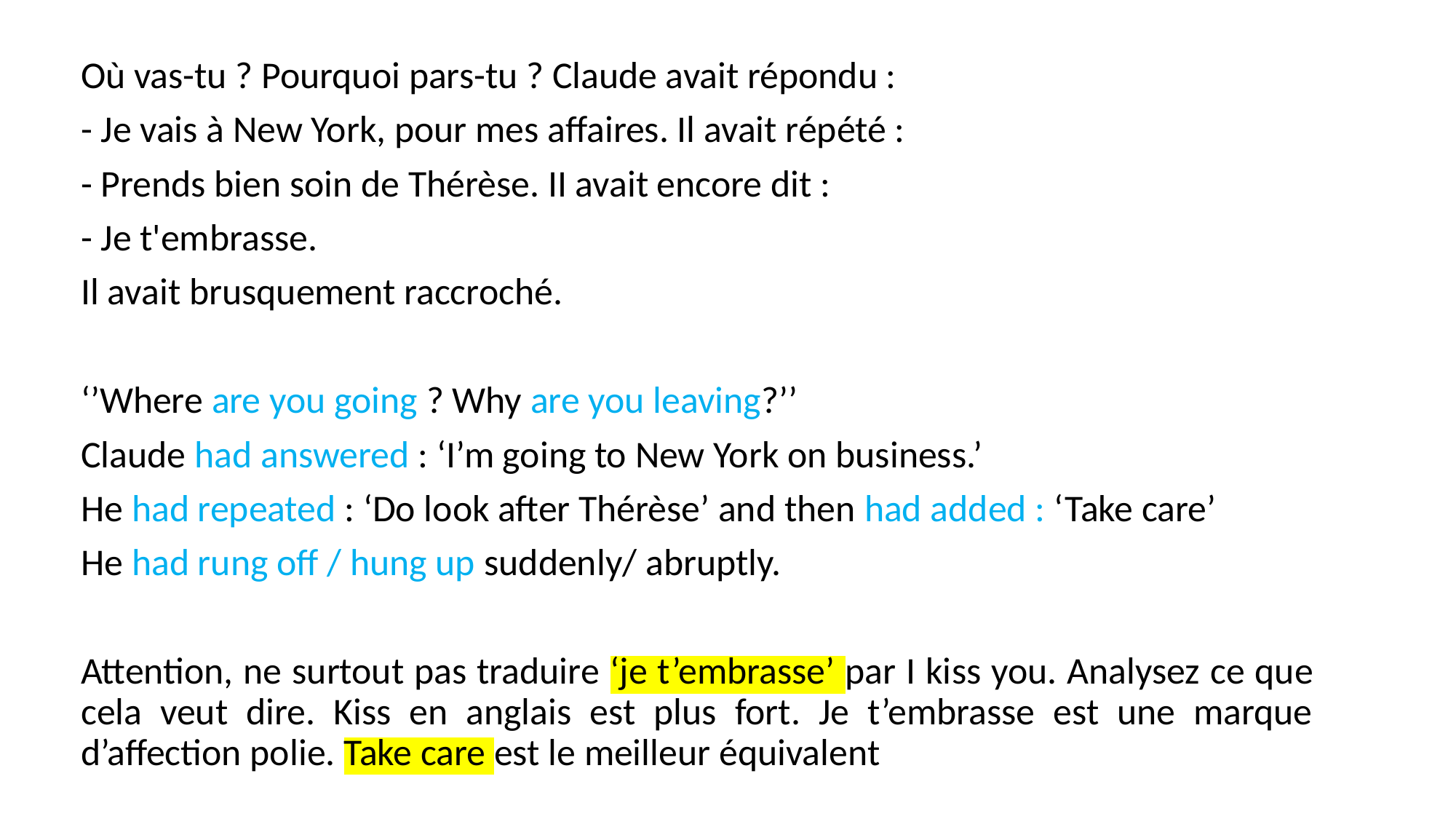

Où vas-tu ? Pourquoi pars-tu ? Claude avait répondu :
- Je vais à New York, pour mes affaires. Il avait répété :
- Prends bien soin de Thérèse. II avait encore dit :
- Je t'embrasse.
Il avait brusquement raccroché.

‘’Where are you going ? Why are you leaving?’’
Claude had answered : ‘I’m going to New York on business.’
He had repeated : ‘Do look after Thérèse’ and then had added : ‘Take care’
He had rung off / hung up suddenly/ abruptly.

Attention, ne surtout pas traduire ‘je t’embrasse’ par I kiss you. Analysez ce que cela veut dire. Kiss en anglais est plus fort. Je t’embrasse est une marque d’affection polie. Take care est le meilleur équivalent